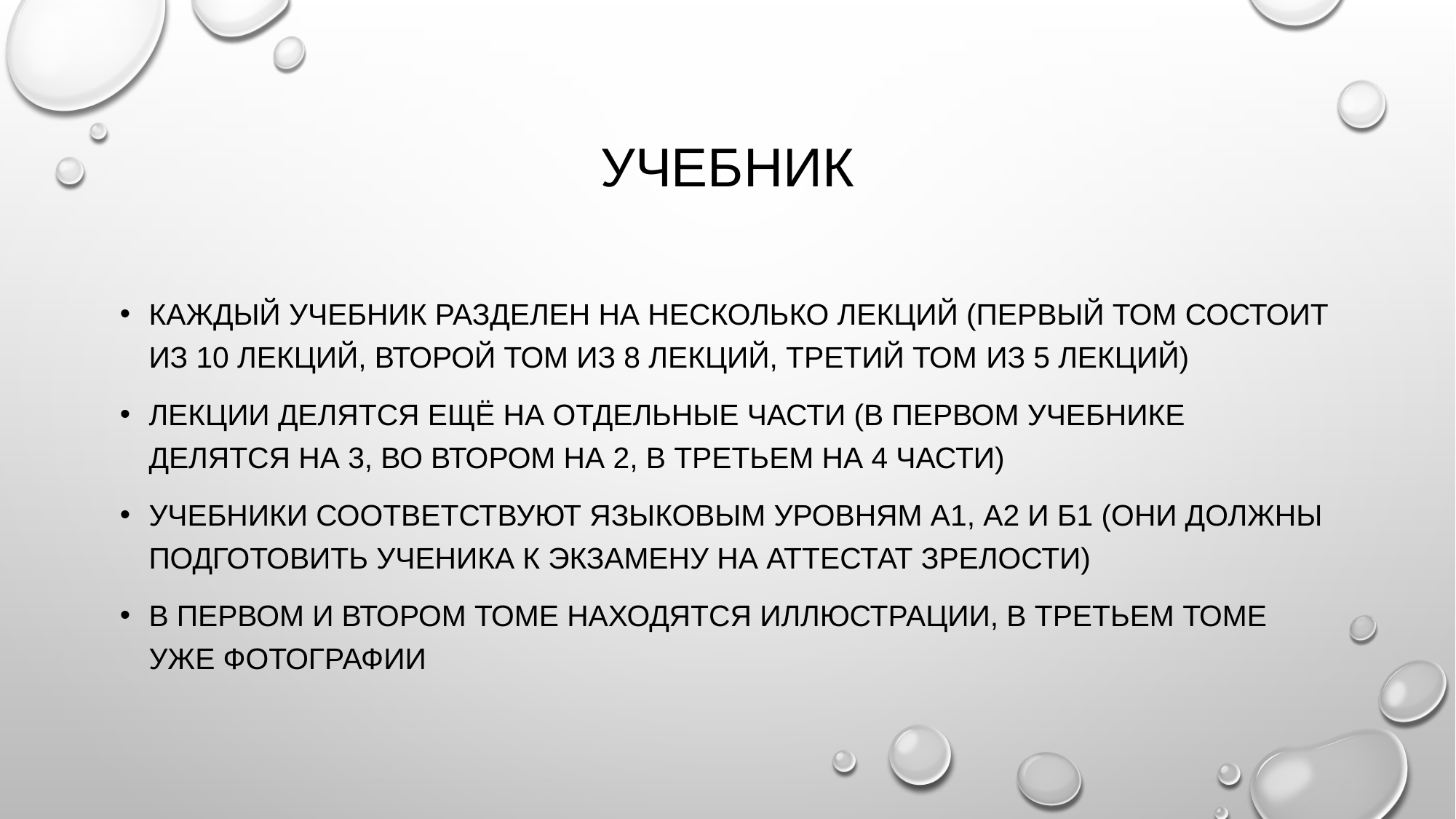

# учебник
каждый учебник разделен на несколько лекций (первый том состоит из 10 лекций, второй том из 8 лекций, третий том из 5 лекций)
Лекции делятся ещё на отдельные части (в первом учебнике делятся на 3, во втором на 2, в третьем на 4 части)
учебники соответствуют языковым уровням А1, А2 и Б1 (они должны подготовить ученика к экзамену на аттестат зрелости)
в первом и втором томе находятся иллюстрации, в третьем томе уже фотографии